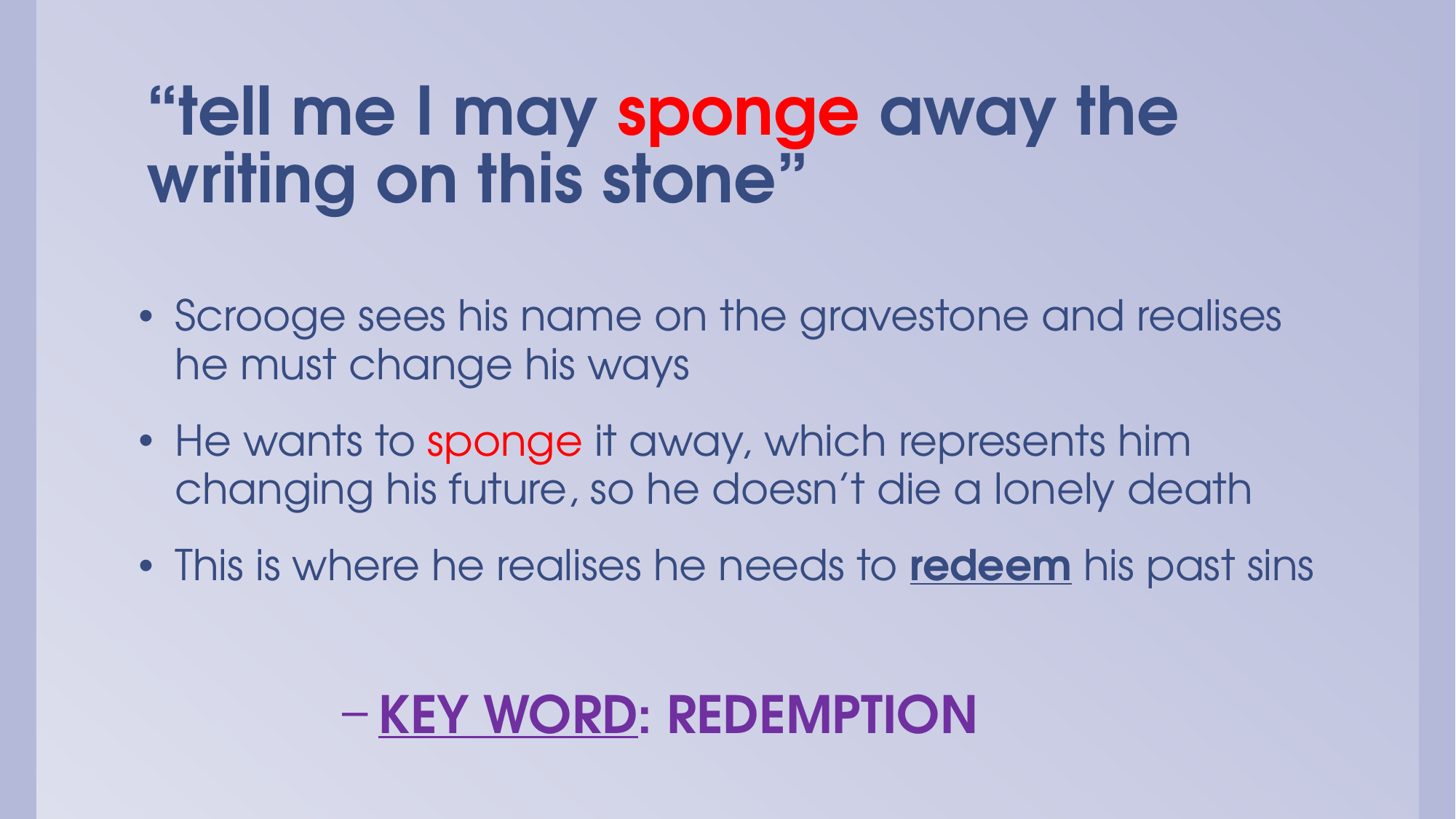

# “tell me I may sponge away the writing on this stone”
Scrooge sees his name on the gravestone and realises he must change his ways
He wants to sponge it away, which represents him changing his future, so he doesn’t die a lonely death
This is where he realises he needs to redeem his past sins

KEY WORD: REDEMPTION